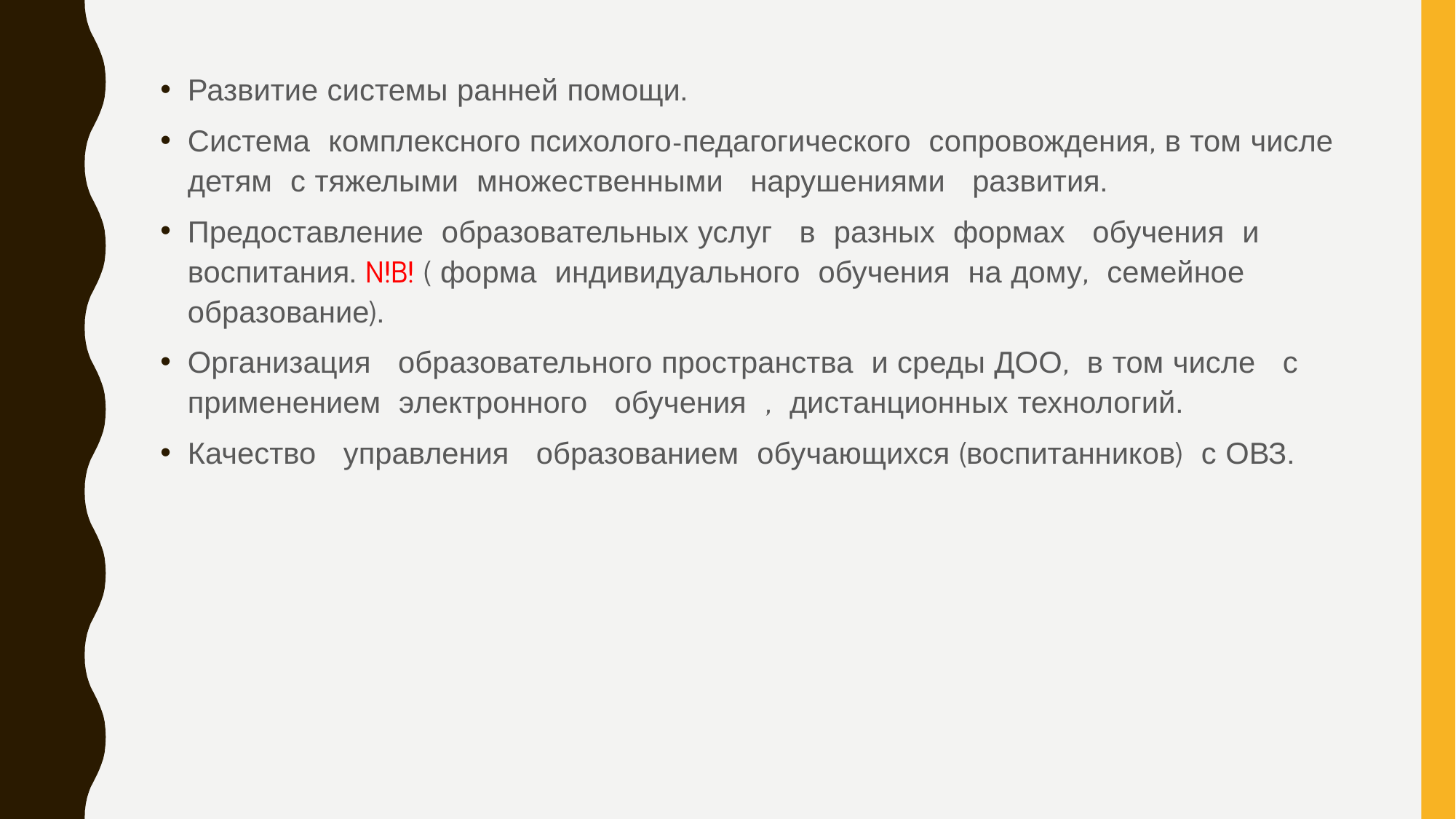

Развитие системы ранней помощи.
Система  комплексного психолого-педагогического  сопровождения, в том числе   детям  с тяжелыми  множественными   нарушениями   развития.
Предоставление  образовательных услуг   в  разных  формах   обучения  и воспитания. N!B! ( форма  индивидуального  обучения  на дому,  семейное образование).
Организация   образовательного пространства  и среды ДОО,  в том числе   с применением  электронного   обучения  ,  дистанционных технологий.
Качество   управления   образованием  обучающихся (воспитанников)  с ОВЗ.